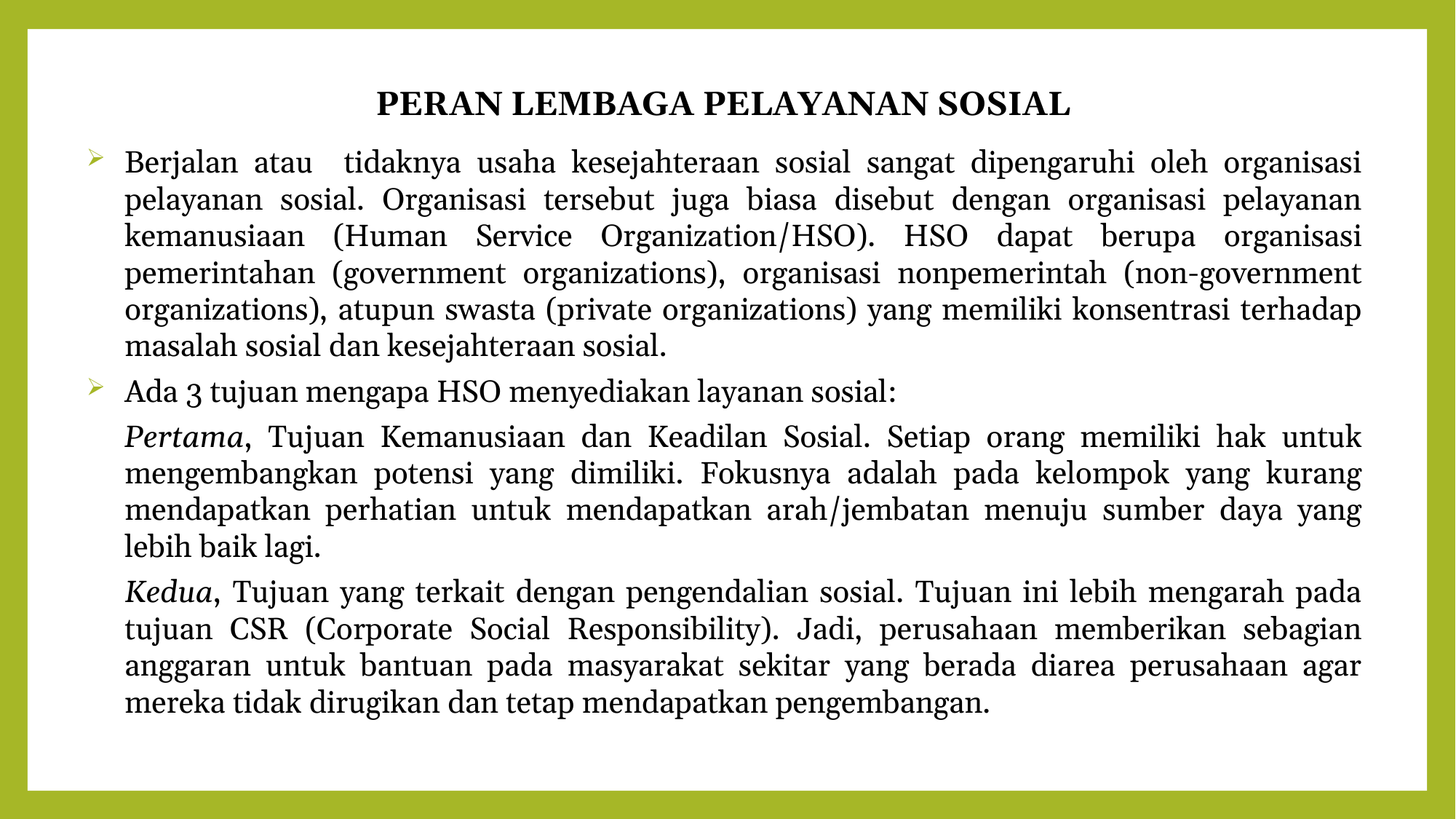

# PERAN LEMBAGA PELAYANAN SOSIAL
Berjalan atau  tidaknya usaha kesejahteraan sosial sangat dipengaruhi oleh organisasi pelayanan sosial. Organisasi tersebut juga biasa disebut dengan organisasi pelayanan kemanusiaan (Human Service Organization/HSO). HSO dapat berupa organisasi pemerintahan (government organizations), organisasi nonpemerintah (non-government organizations), atupun swasta (private organizations) yang memiliki konsentrasi terhadap masalah sosial dan kesejahteraan sosial.
Ada 3 tujuan mengapa HSO menyediakan layanan sosial:
Pertama, Tujuan Kemanusiaan dan Keadilan Sosial. Setiap orang memiliki hak untuk mengembangkan potensi yang dimiliki. Fokusnya adalah pada kelompok yang kurang mendapatkan perhatian untuk mendapatkan arah/jembatan menuju sumber daya yang lebih baik lagi.
Kedua, Tujuan yang terkait dengan pengendalian sosial. Tujuan ini lebih mengarah pada tujuan CSR (Corporate Social Responsibility). Jadi, perusahaan memberikan sebagian anggaran untuk bantuan pada masyarakat sekitar yang berada diarea perusahaan agar mereka tidak dirugikan dan tetap mendapatkan pengembangan.